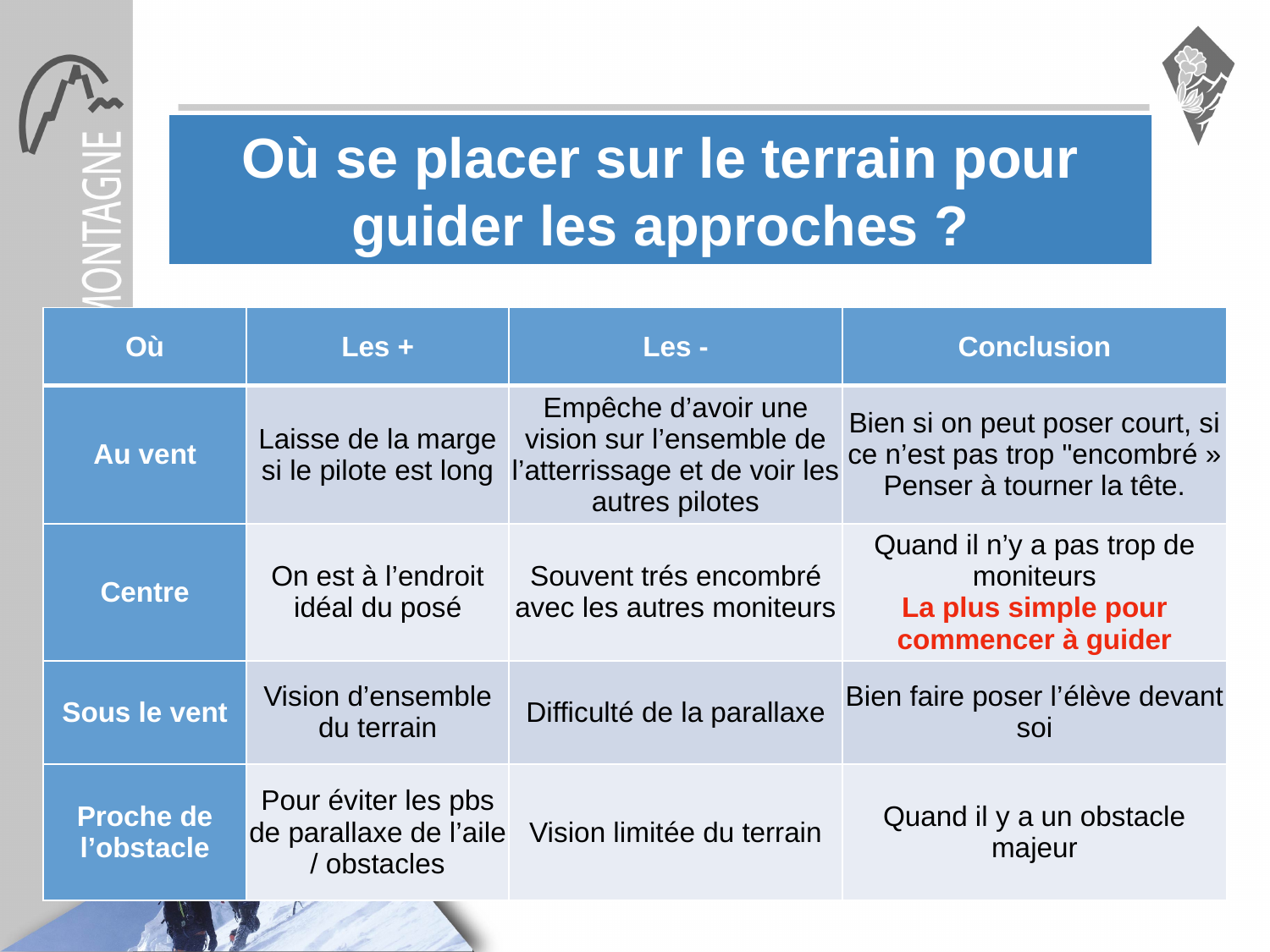

# Où se placer sur le terrain pour guider les approches ?
| Où | Les + | Les - | Conclusion |
| --- | --- | --- | --- |
| Au vent | Laisse de la marge si le pilote est long | Empêche d’avoir une vision sur l’ensemble de l’atterrissage et de voir les autres pilotes | Bien si on peut poser court, si ce n’est pas trop "encombré » Penser à tourner la tête. |
| Centre | On est à l’endroit idéal du posé | Souvent trés encombré avec les autres moniteurs | Quand il n’y a pas trop de moniteurs La plus simple pour commencer à guider |
| Sous le vent | Vision d’ensemble du terrain | Difficulté de la parallaxe | Bien faire poser l’élève devant soi |
| Proche de l’obstacle | Pour éviter les pbs de parallaxe de l’aile / obstacles | Vision limitée du terrain | Quand il y a un obstacle majeur |